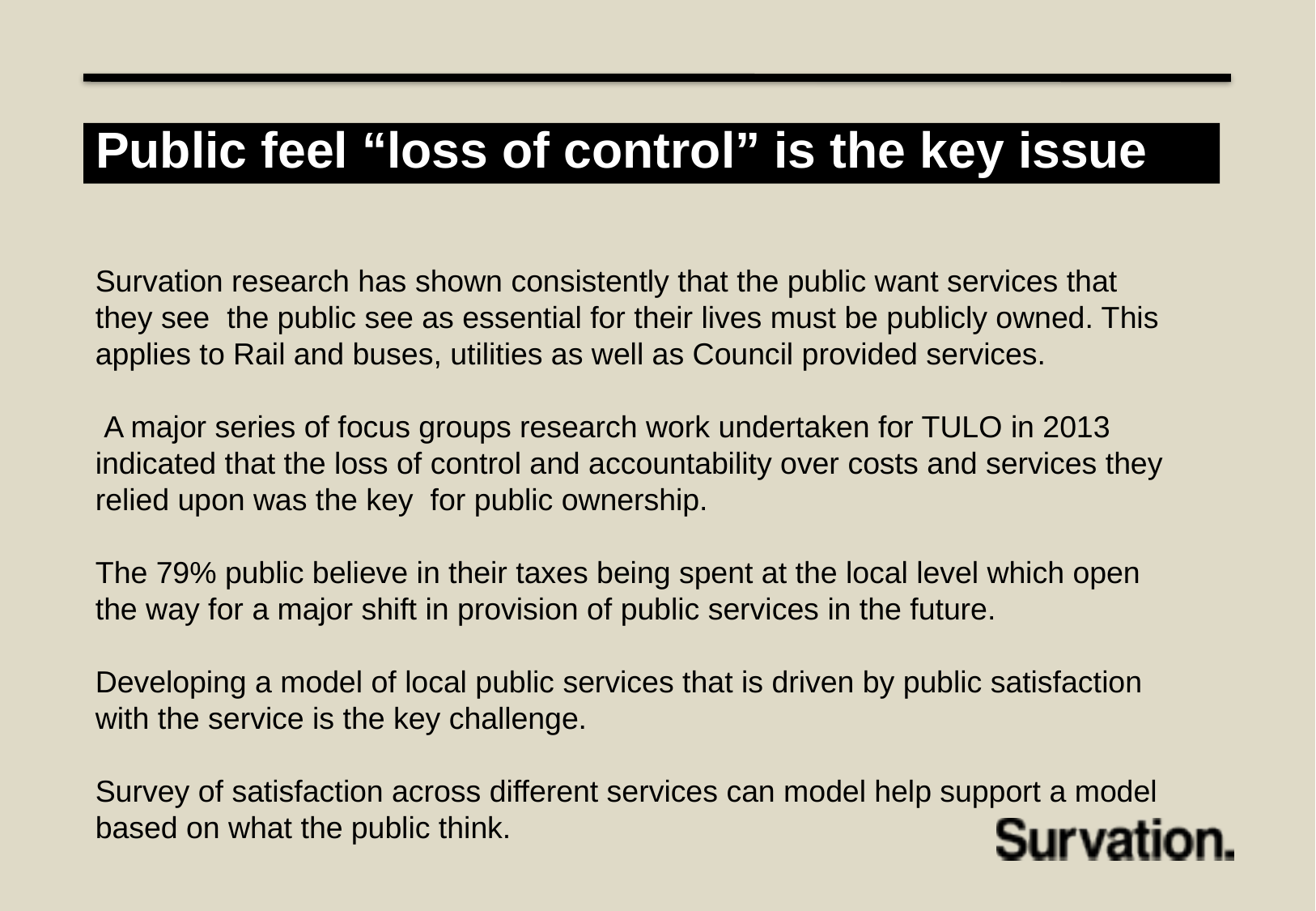

Public feel “loss of control” is the key issue
Survation research has shown consistently that the public want services that they see  the public see as essential for their lives must be publicly owned. This applies to Rail and buses, utilities as well as Council provided services.

 A major series of focus groups research work undertaken for TULO in 2013 indicated that the loss of control and accountability over costs and services they relied upon was the key  for public ownership.

The 79% public believe in their taxes being spent at the local level which open the way for a major shift in provision of public services in the future.

Developing a model of local public services that is driven by public satisfaction with the service is the key challenge.

Survey of satisfaction across different services can model help support a model based on what the public think.